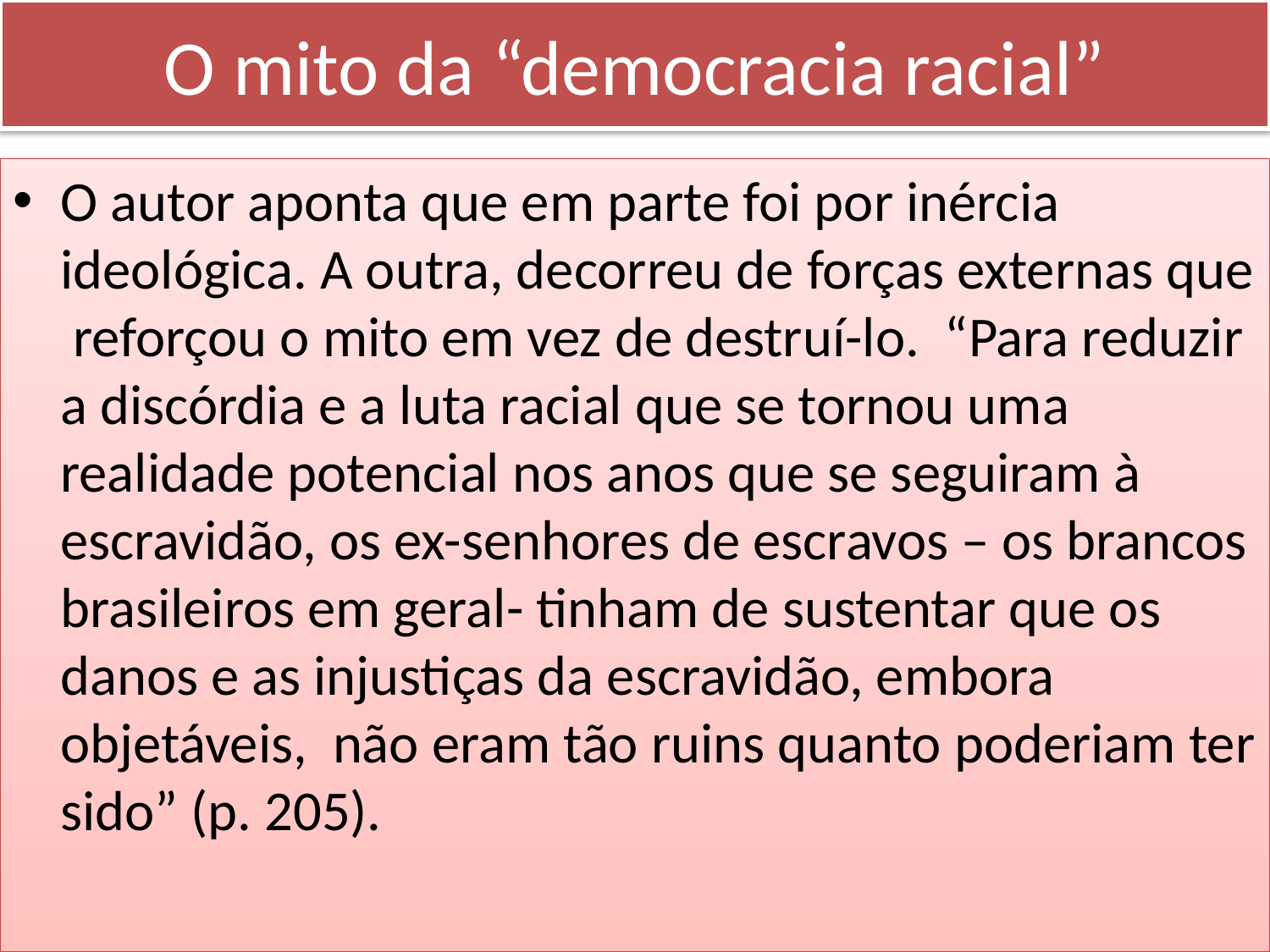

# O mito da “democracia racial”
O autor aponta que em parte foi por inércia ideológica. A outra, decorreu de forças externas que  reforçou o mito em vez de destruí-lo.  “Para reduzir a discórdia e a luta racial que se tornou uma realidade potencial nos anos que se seguiram à escravidão, os ex-senhores de escravos – os brancos brasileiros em geral- tinham de sustentar que os danos e as injustiças da escravidão, embora objetáveis,  não eram tão ruins quanto poderiam ter sido” (p. 205).